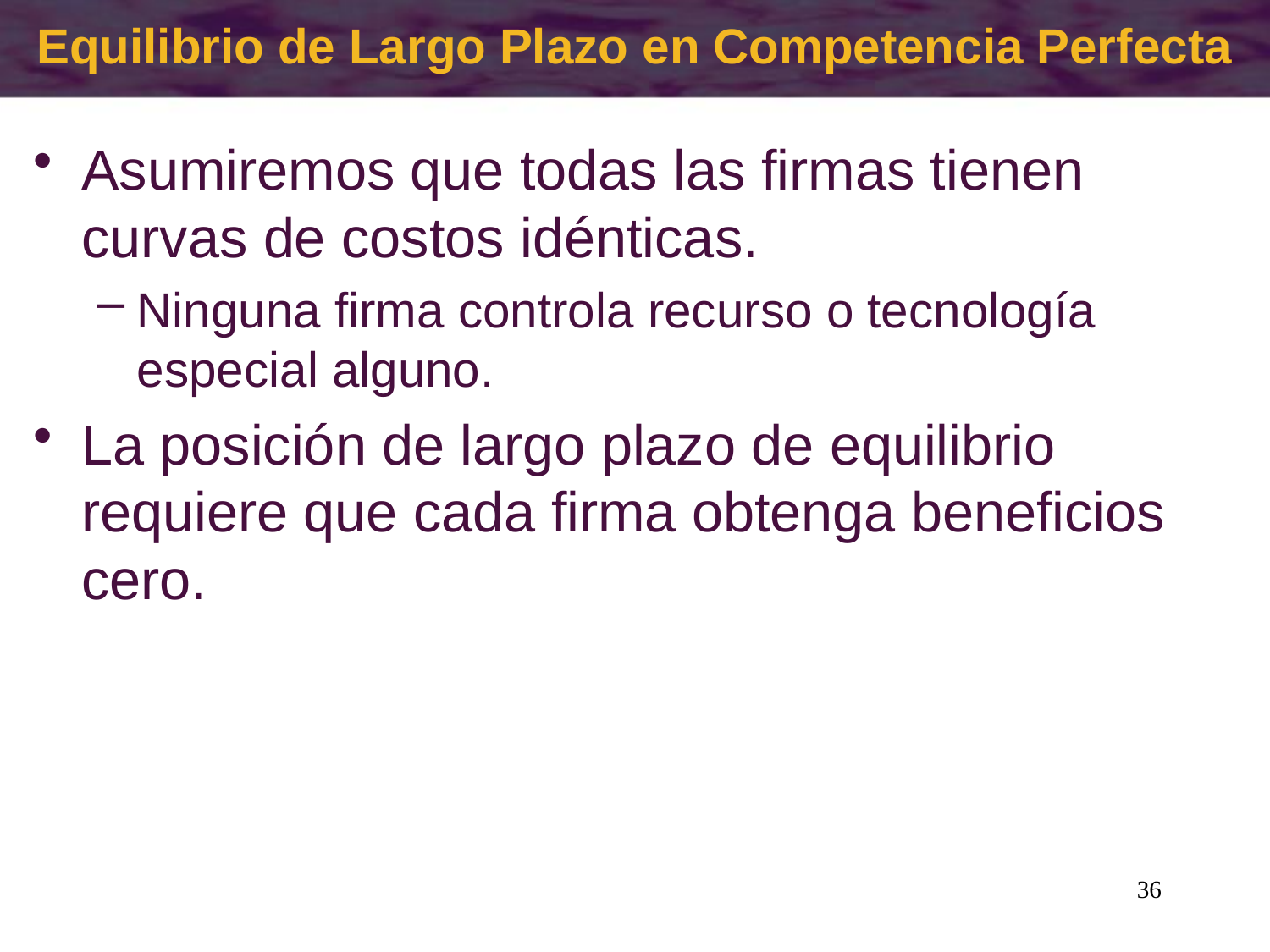

# Equilibrio de Largo Plazo en Competencia Perfecta
Asumiremos que todas las firmas tienen curvas de costos idénticas.
Ninguna firma controla recurso o tecnología especial alguno.
La posición de largo plazo de equilibrio requiere que cada firma obtenga beneficios cero.
36